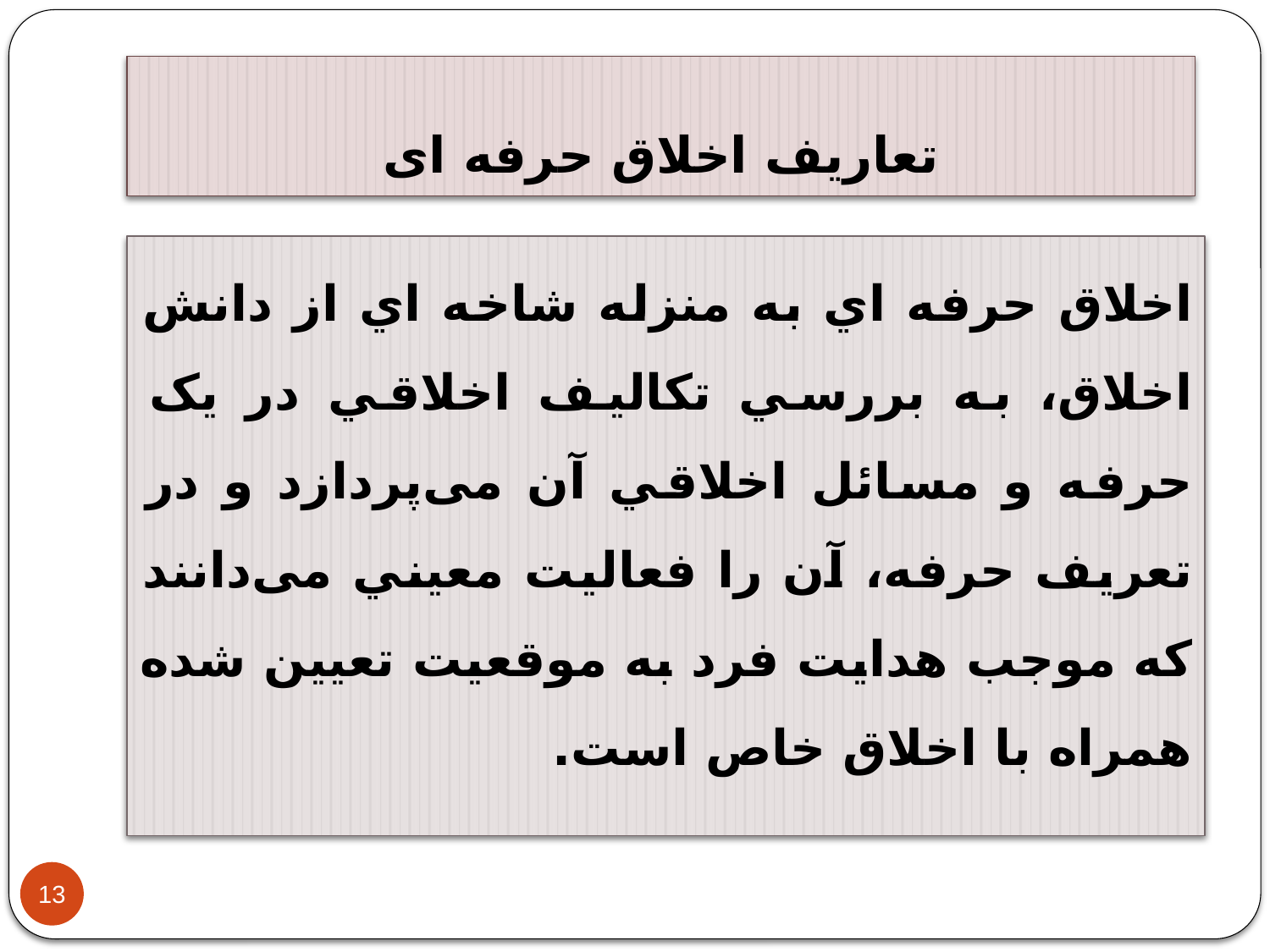

# تعاریف اخلاق حرفه ای
اخلاق حرفه اي به منزله شاخه اي از دانش اخلاق، به بررسي تکاليف اخلاقي در يک حرفه و مسائل اخلاقي آن می‌پردازد و در تعريف حرفه، آن را فعاليت معيني می‌دانند که موجب هدايت فرد به موقعيت تعيين شده همراه با اخلاق خاص است.

13